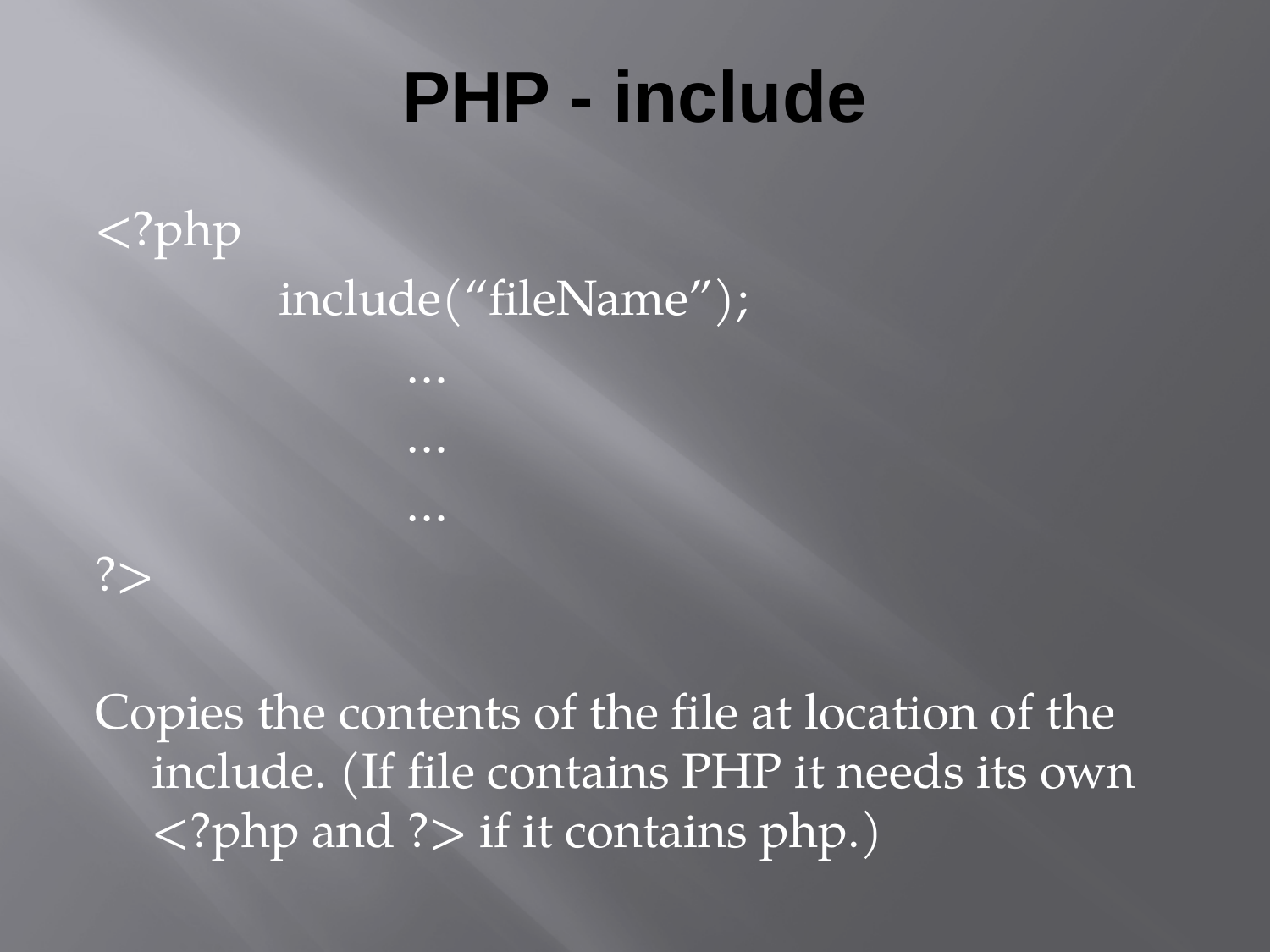

# PHP - include
<?php
		include(“fileName”);
			…
			…
			…
?>

Copies the contents of the file at location of the include. (If file contains PHP it needs its own <?php and ?> if it contains php.)